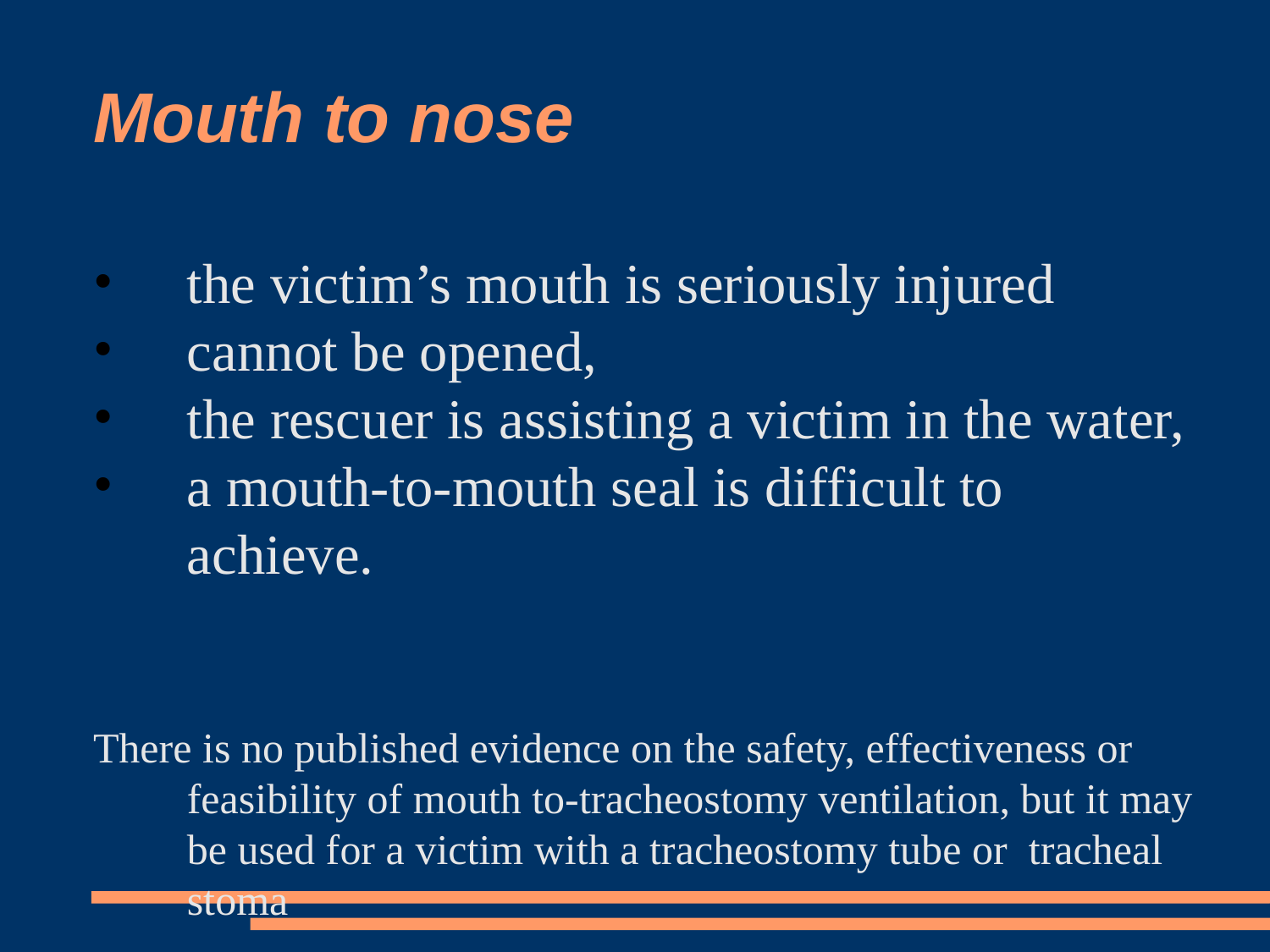

Mouth to nose
the victim’s mouth is seriously injured
cannot be opened,
the rescuer is assisting a victim in the water,
a mouth-to-mouth seal is difficult to achieve.

There is no published evidence on the safety, effectiveness or feasibility of mouth to-tracheostomy ventilation, but it may be used for a victim with a tracheostomy tube or  tracheal stoma